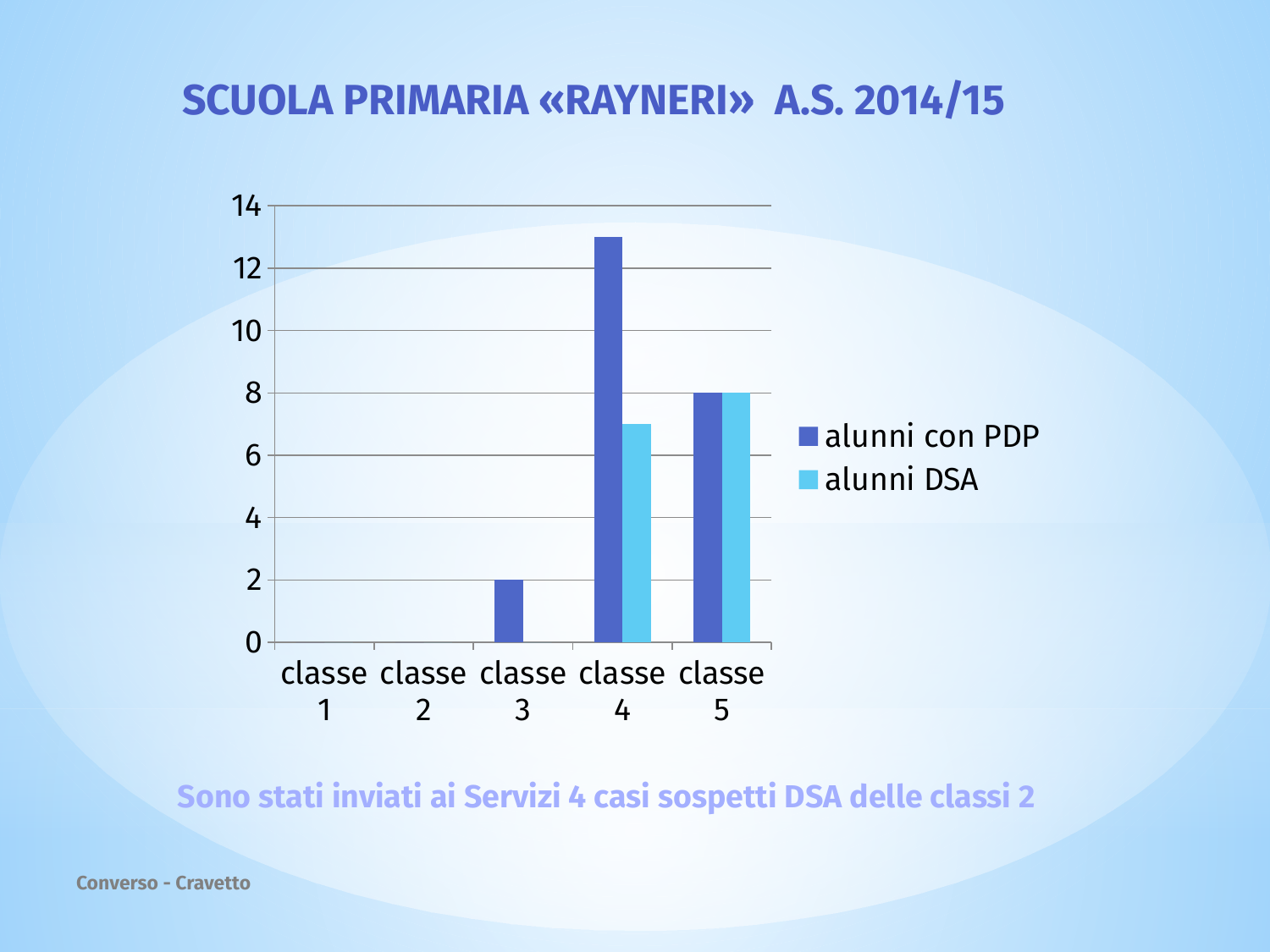

SCUOLA PRIMARIA «RAYNERI»  a.s. 2014/15

### Chart

| Category | alunni con PDP | alunni DSA |
|---|---|---|
| classe 1 | 0.0 | 0.0 |
| classe 2 | 0.0 | 0.0 |
| classe 3 | 2.0 | 0.0 |
| classe 4 | 13.0 | 7.0 |
| classe 5 | 8.0 | 8.0 |
Sono stati inviati ai Servizi 4 casi sospetti DSA delle classi 2
Converso - Cravetto